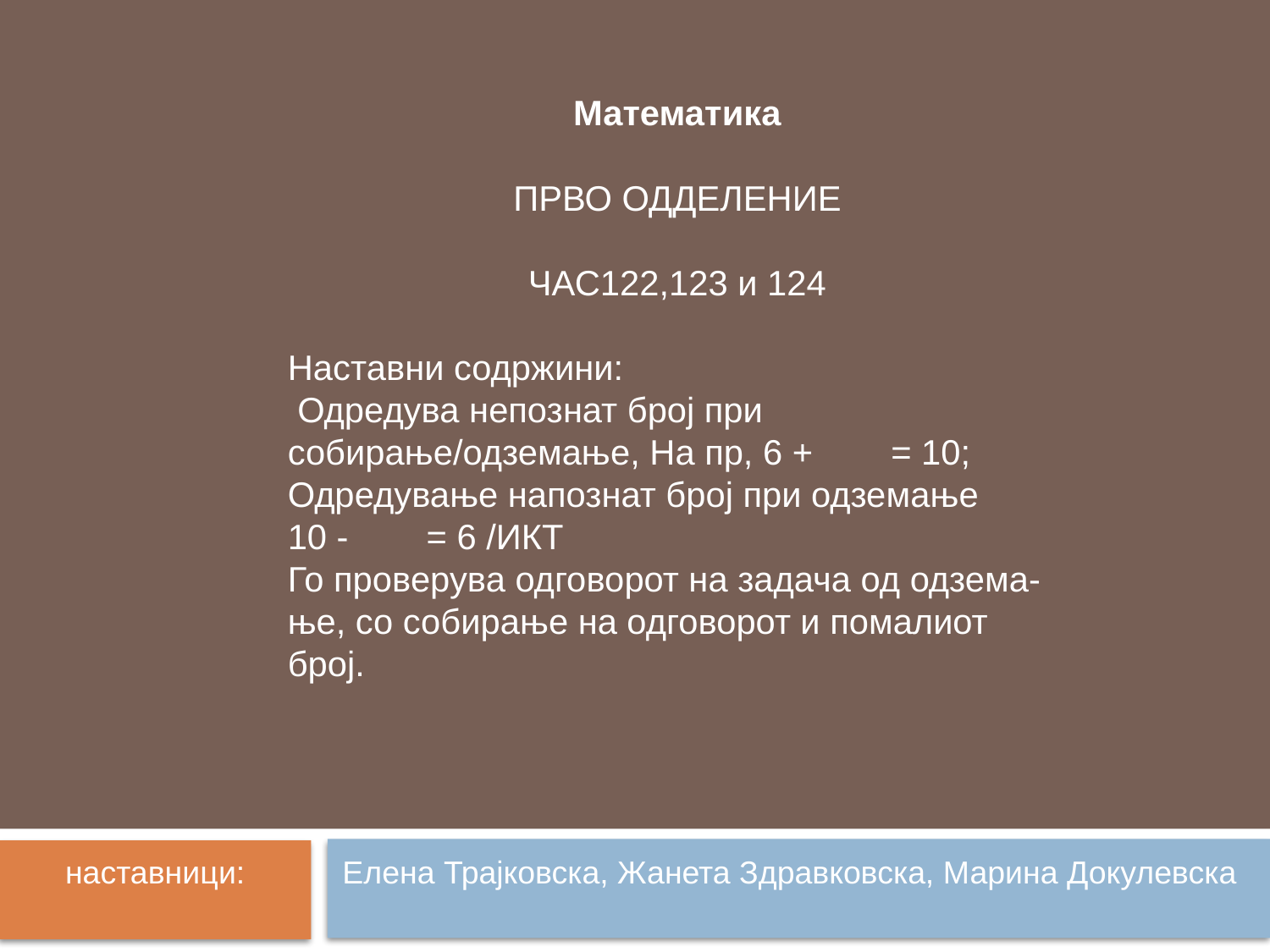

Математика

ПРВО ОДДЕЛЕНИЕ

ЧАС122,123 и 124

Наставни содржини:
 Одредува непознат број при собирање/одземање, На пр, 6 +        = 10;
Одредување напознат број при одземање
10 -        = 6 /ИКТ
Го проверува одговорот на задача од одзема-
ње, со собирање на одговорот и помалиот број.

наставници:           Елена Трајковска, Жанета Здравковска, Марина Докулевска